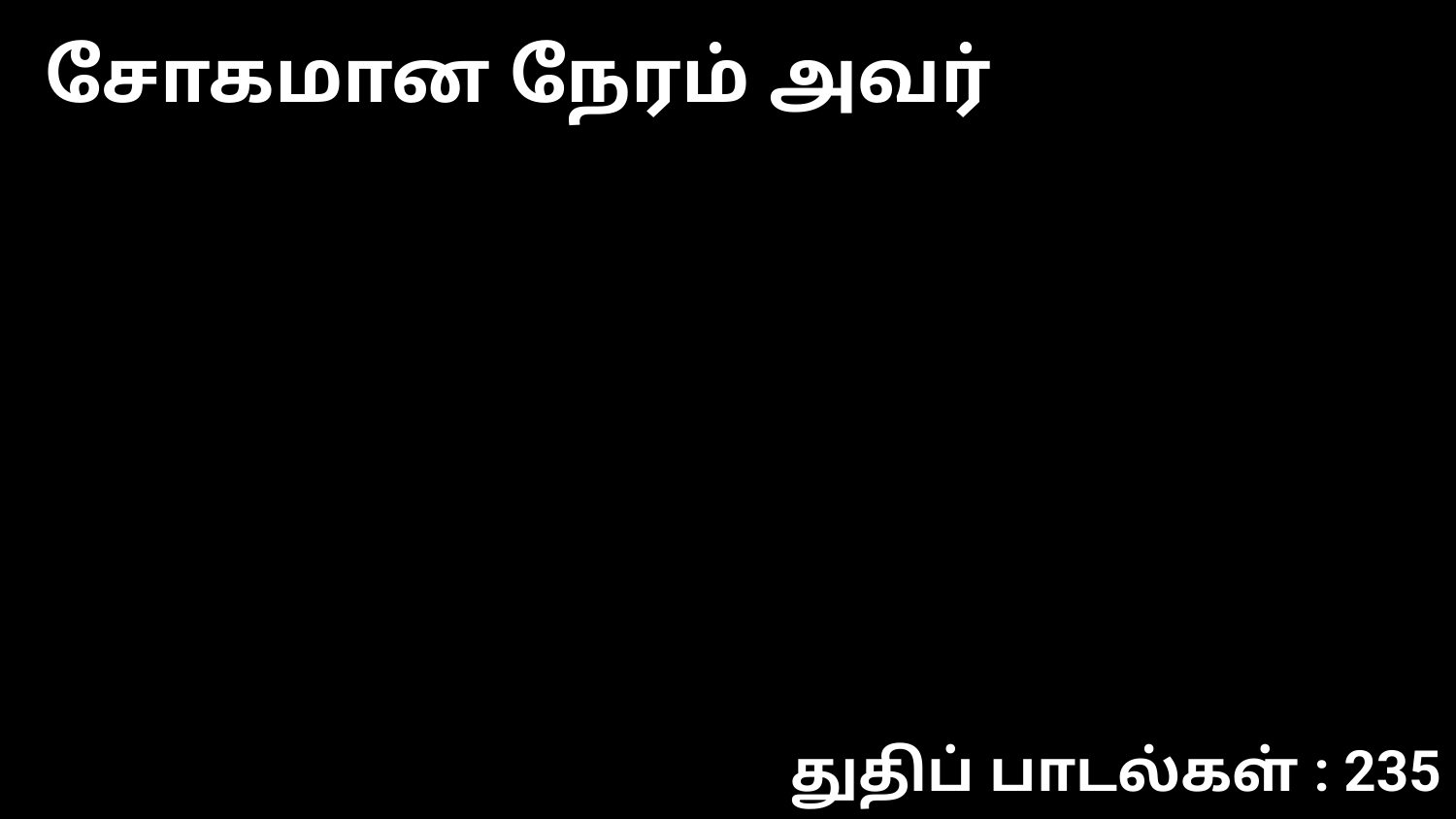

சோகமான நேரம் அவர்
துதிப் பாடல்கள் : 235